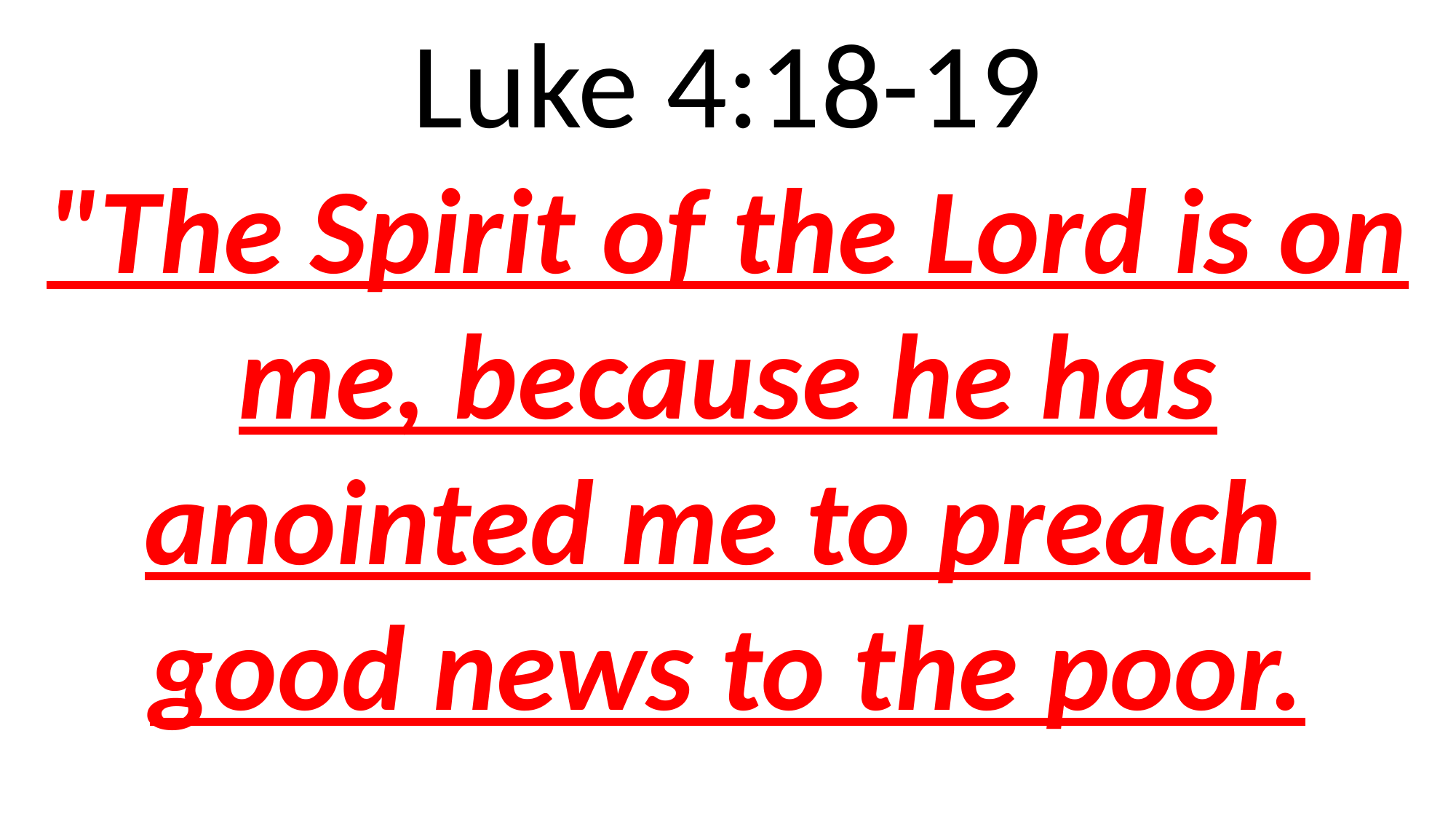

Luke 4:18-19
"The Spirit of the Lord is on me, because he has anointed me to preach
good news to the poor.